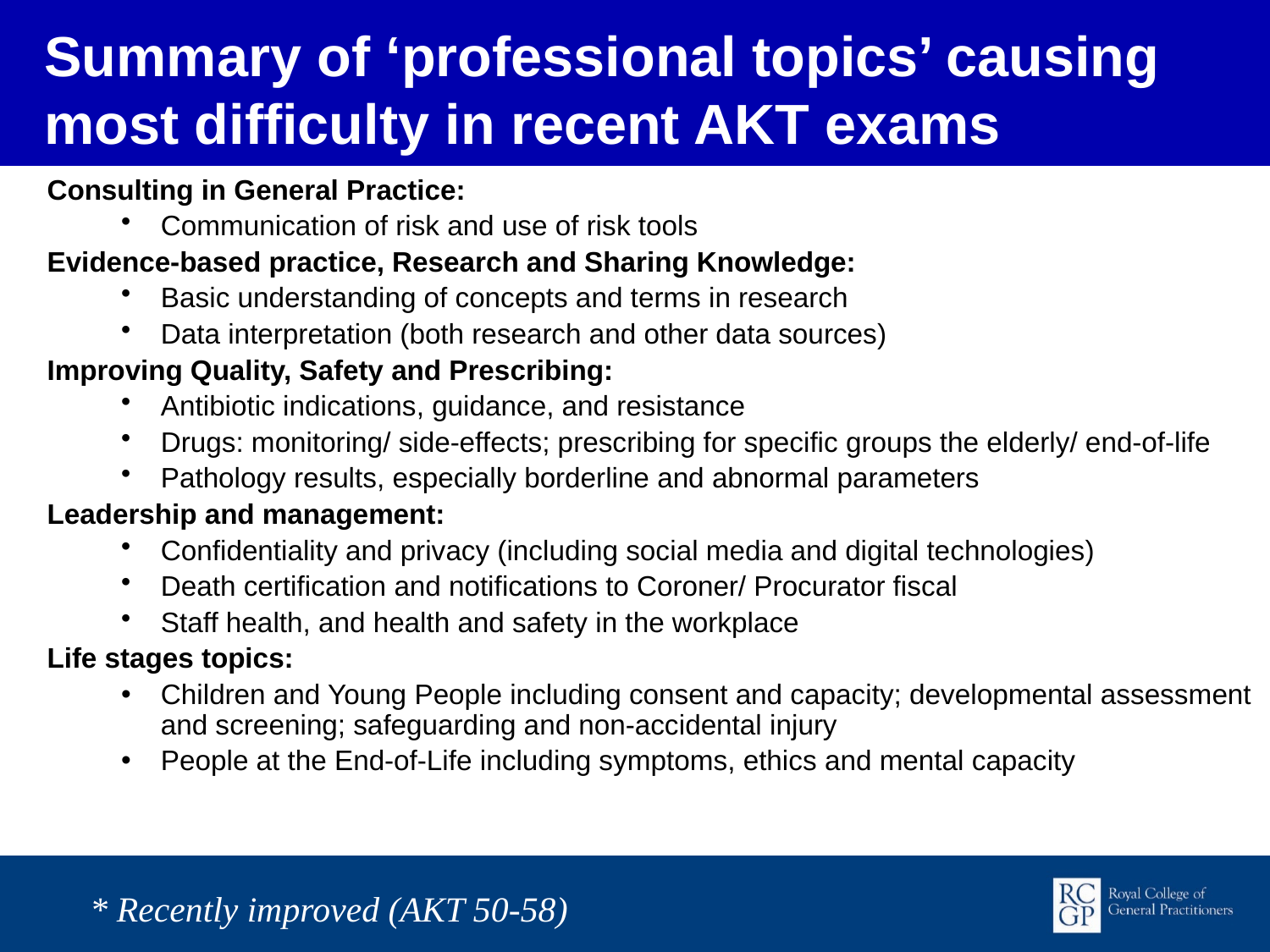

Summary of ‘professional topics’ causing
most difficulty in recent AKT exams
Consulting in General Practice:
Communication of risk and use of risk tools
Evidence-based practice, Research and Sharing Knowledge:
Basic understanding of concepts and terms in research
Data interpretation (both research and other data sources)
Improving Quality, Safety and Prescribing:
Antibiotic indications, guidance, and resistance
Drugs: monitoring/ side-effects; prescribing for specific groups the elderly/ end-of-life
Pathology results, especially borderline and abnormal parameters
Leadership and management:
Confidentiality and privacy (including social media and digital technologies)
Death certification and notifications to Coroner/ Procurator fiscal
Staff health, and health and safety in the workplace
Life stages topics:
Children and Young People including consent and capacity; developmental assessment and screening; safeguarding and non-accidental injury
People at the End-of-Life including symptoms, ethics and mental capacity

* Recently improved (AKT 50-58)